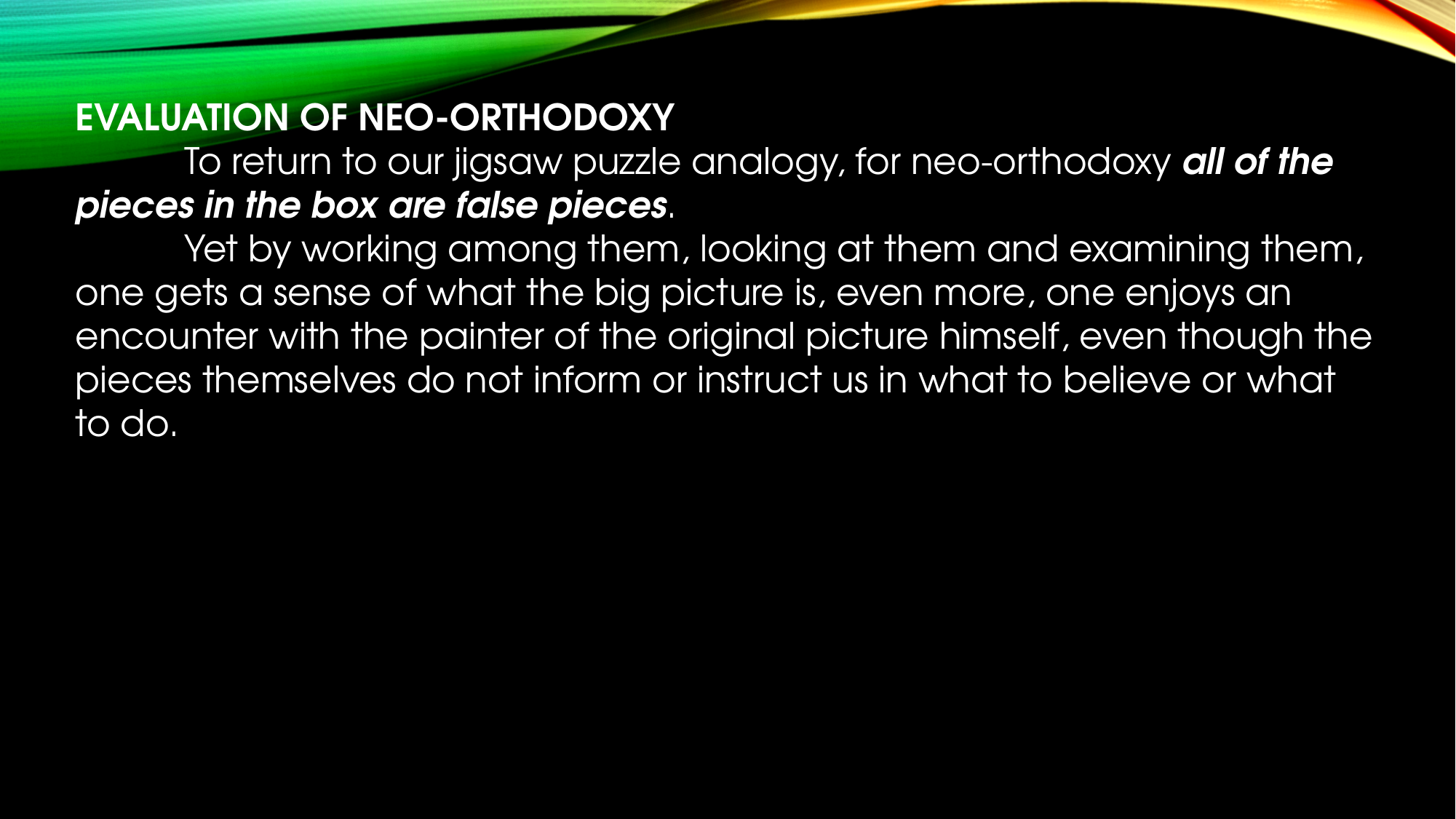

EVALUATION OF NEO-ORTHODOXY
	To return to our jigsaw puzzle analogy, for neo-orthodoxy all of the pieces in the box are false pieces.
	Yet by working among them, looking at them and examining them, one gets a sense of what the big picture is, even more, one enjoys an encounter with the painter of the original picture himself, even though the pieces themselves do not inform or instruct us in what to believe or what to do.